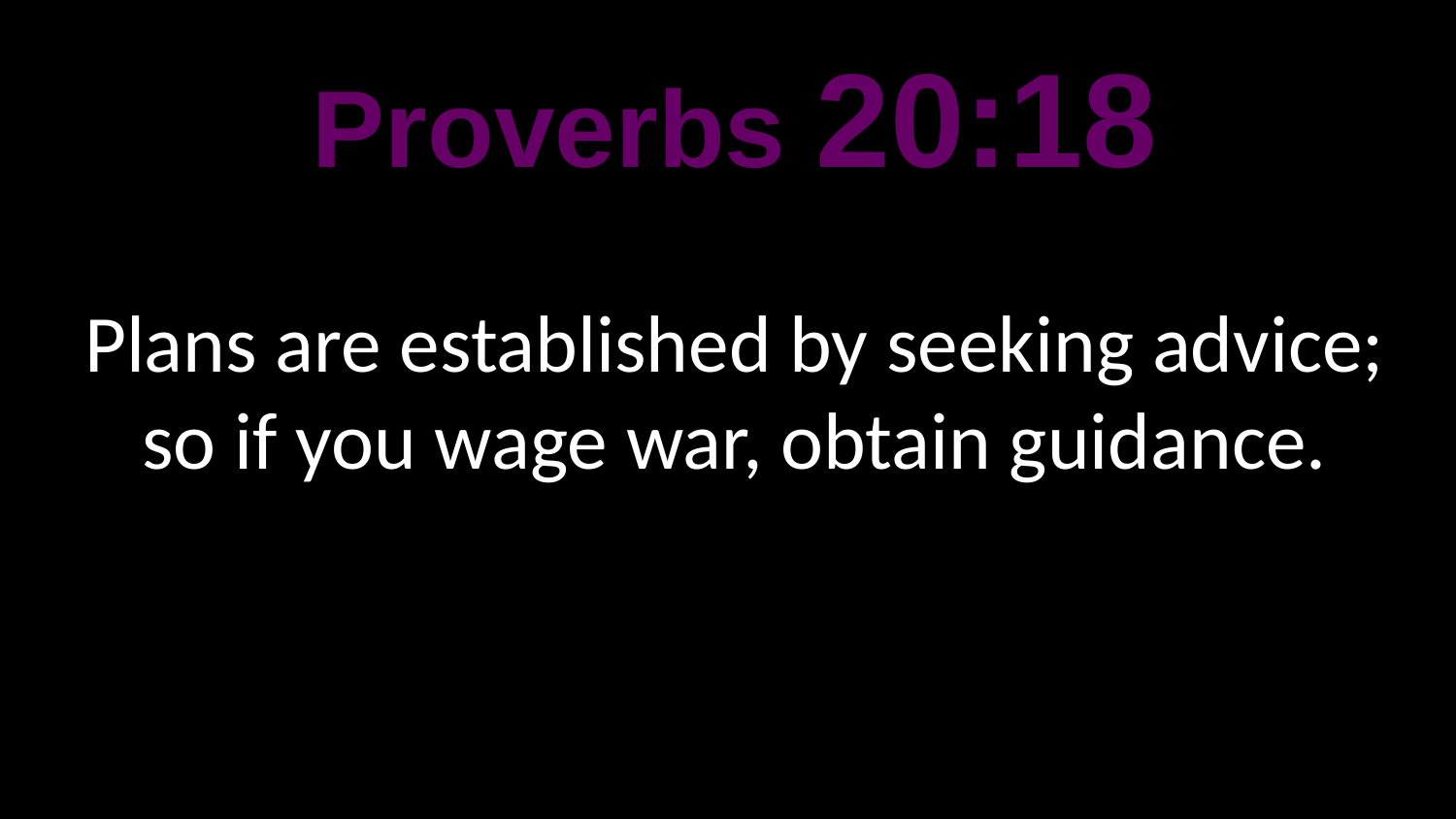

Proverbs 20:18

Plans are established by seeking advice; so if you wage war, obtain guidance.